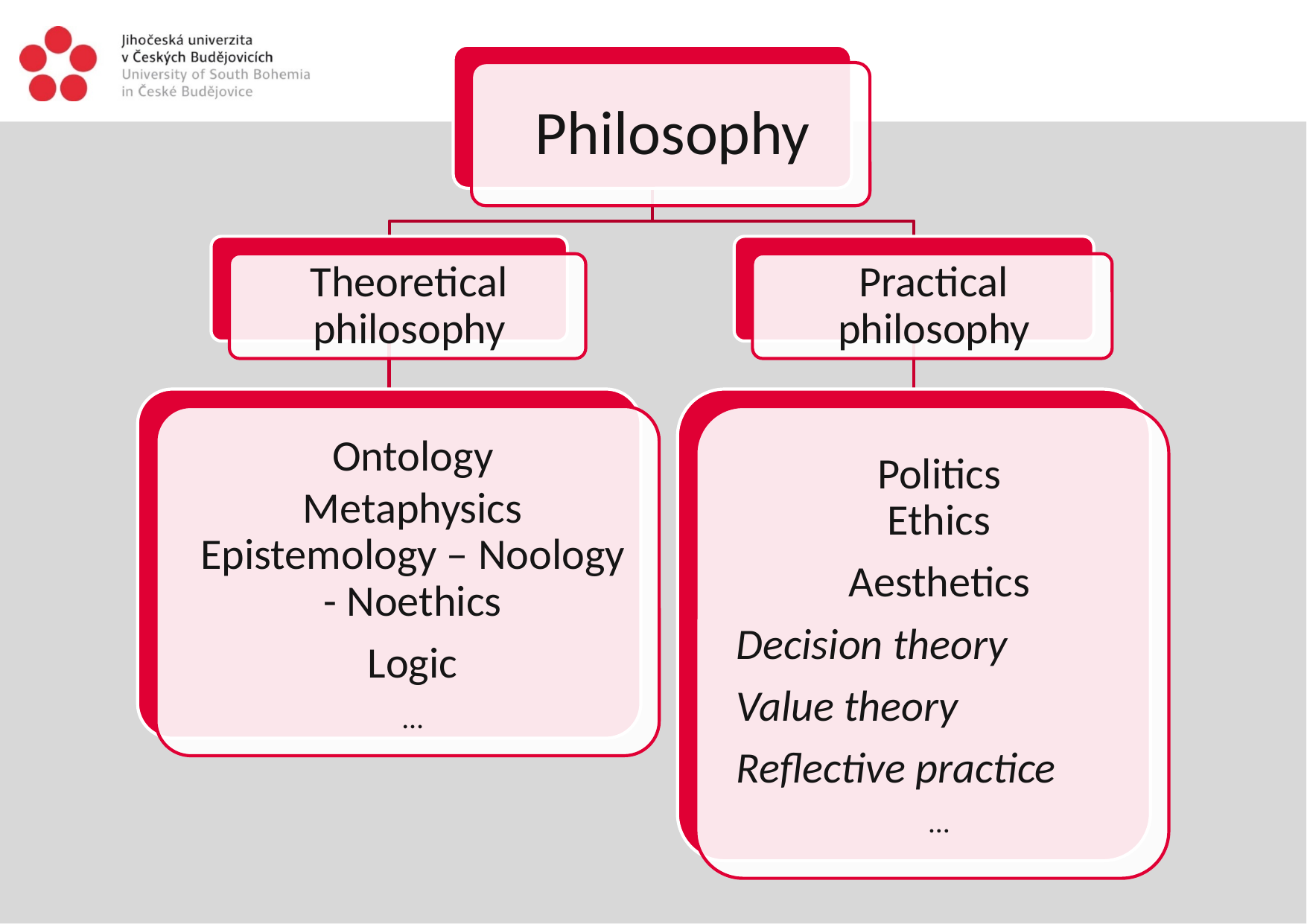

#
Philosophy
Theoretical philosophy
Ontology
Metaphysics
Epistemology – Noology - Noethics
Logic
…
Practical philosophy
Politics
Ethics
Aesthetics
Decision theory
Value theory
Reflective practice
…